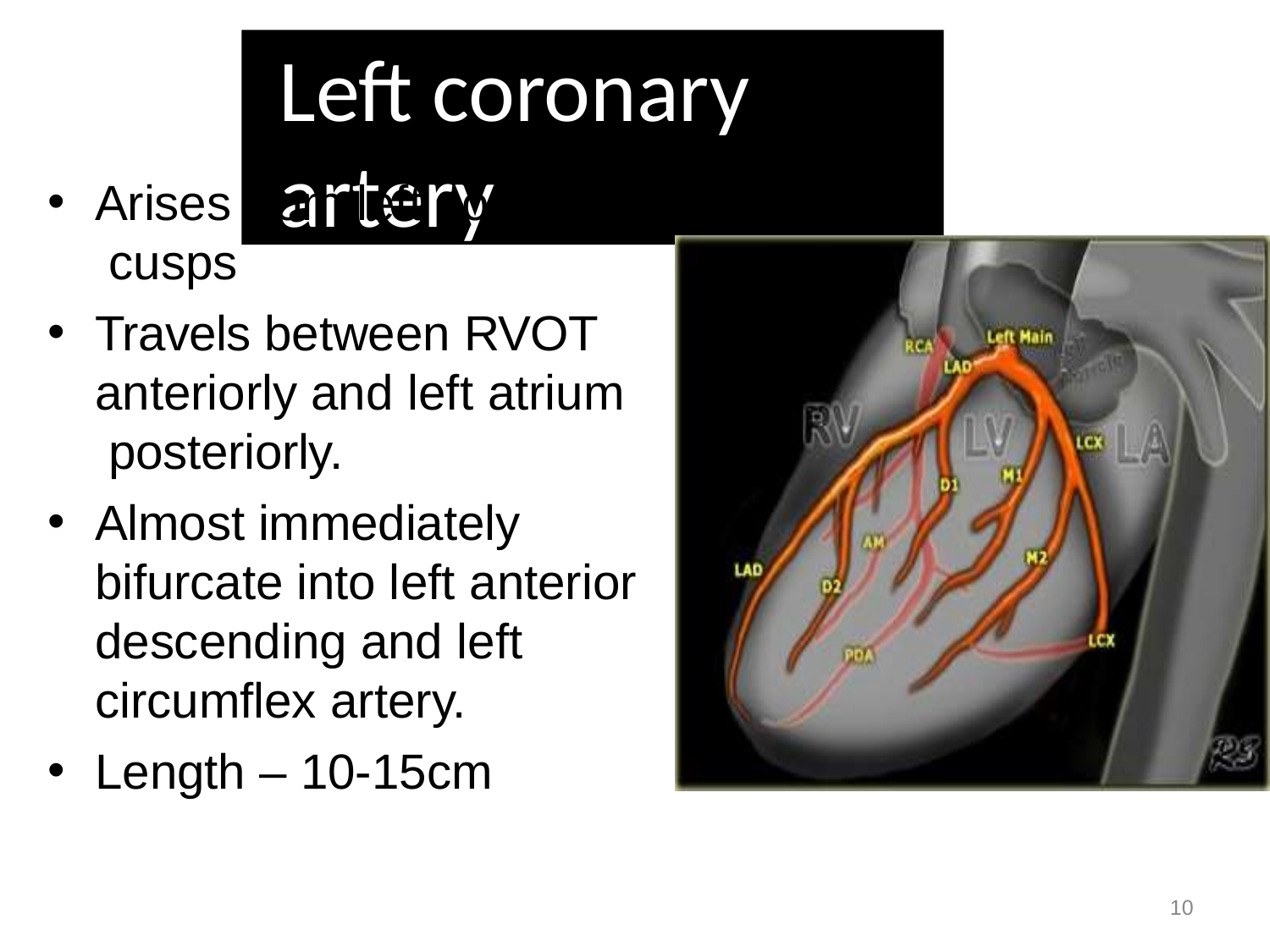

# Left coronary artery
Arises from left coronary  cusps
Travels between RVOT  anteriorly and left atrium  posteriorly.
Almost immediately  bifurcate into left anterior  descending and left  circumflex artery.
Length – 10-15cm

10